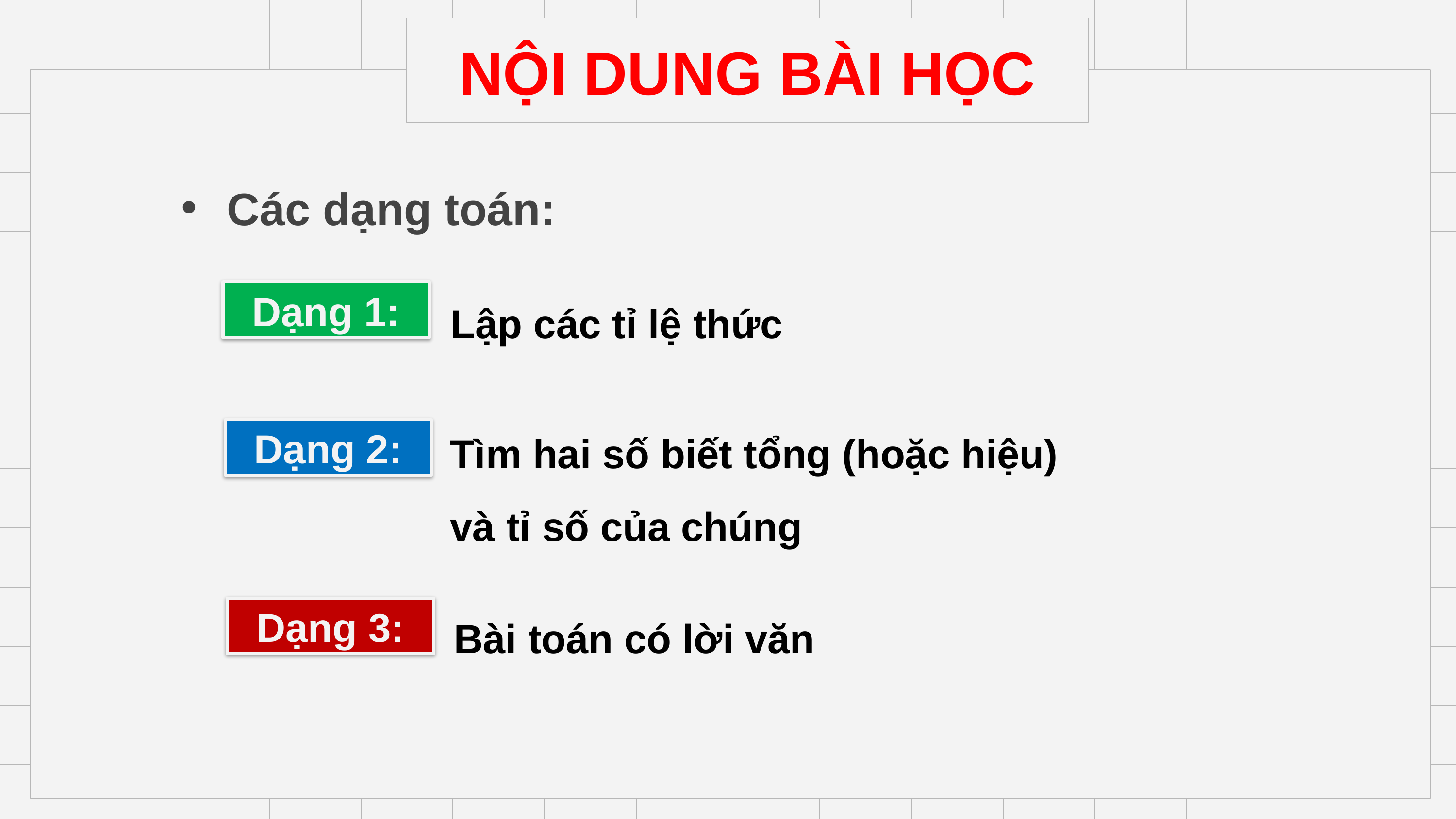

# NỘI DUNG BÀI HỌC

Các dạng toán:
Lập các tỉ lệ thức
 Dạng 1:
Tìm hai số biết tổng (hoặc hiệu) và tỉ số của chúng
 Dạng 2:
Bài toán có lời văn
 Dạng 3: